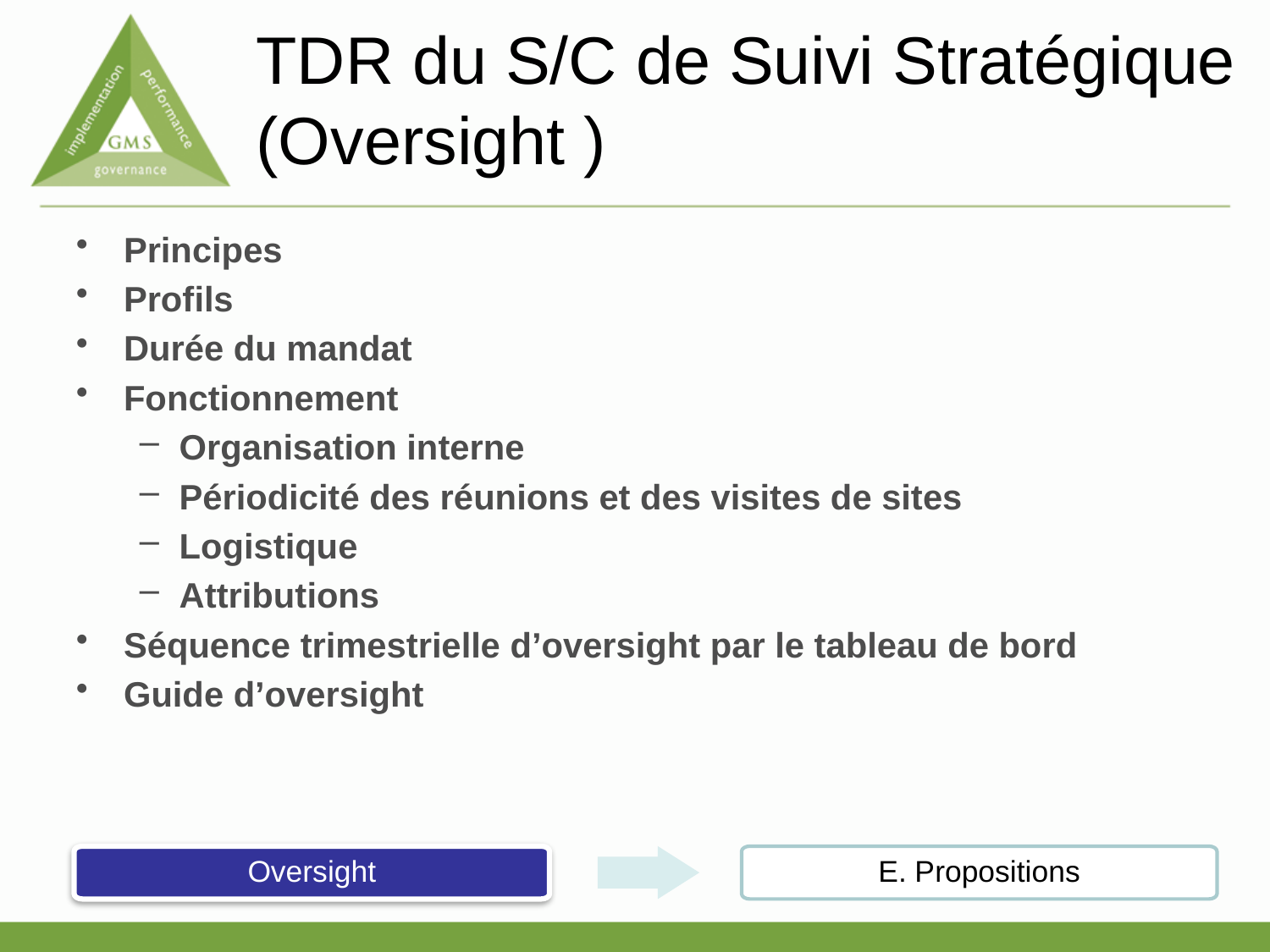

# TDR du S/C de Suivi Stratégique (Oversight )
Principes
Profils
Durée du mandat
Fonctionnement
Organisation interne
Périodicité des réunions et des visites de sites
Logistique
Attributions
Séquence trimestrielle d’oversight par le tableau de bord
Guide d’oversight

Oversight

E. Propositions